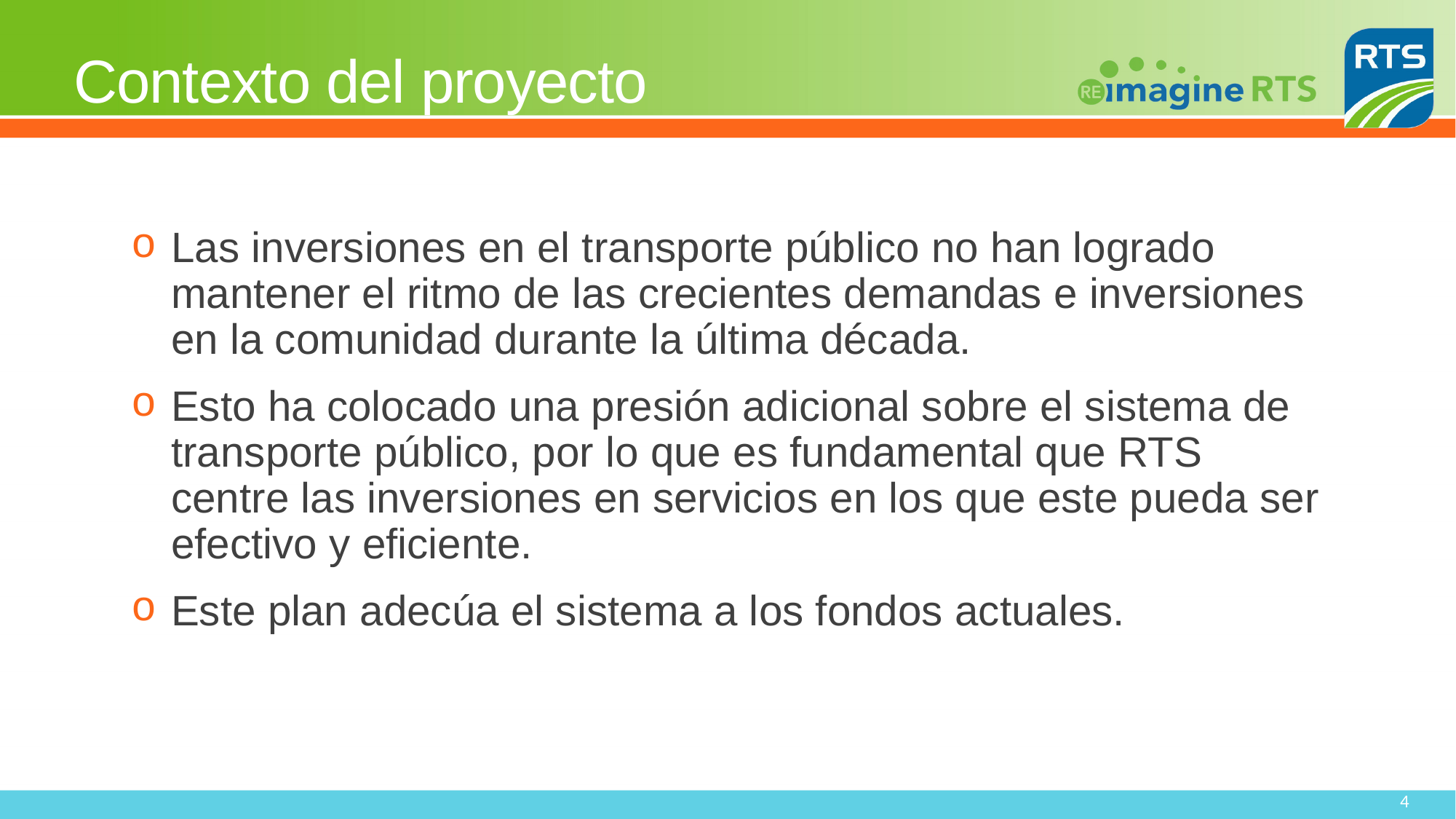

# Contexto del proyecto
Las inversiones en el transporte público no han logrado mantener el ritmo de las crecientes demandas e inversiones en la comunidad durante la última década.
Esto ha colocado una presión adicional sobre el sistema de transporte público, por lo que es fundamental que RTS centre las inversiones en servicios en los que este pueda ser efectivo y eficiente.
Este plan adecúa el sistema a los fondos actuales.
4